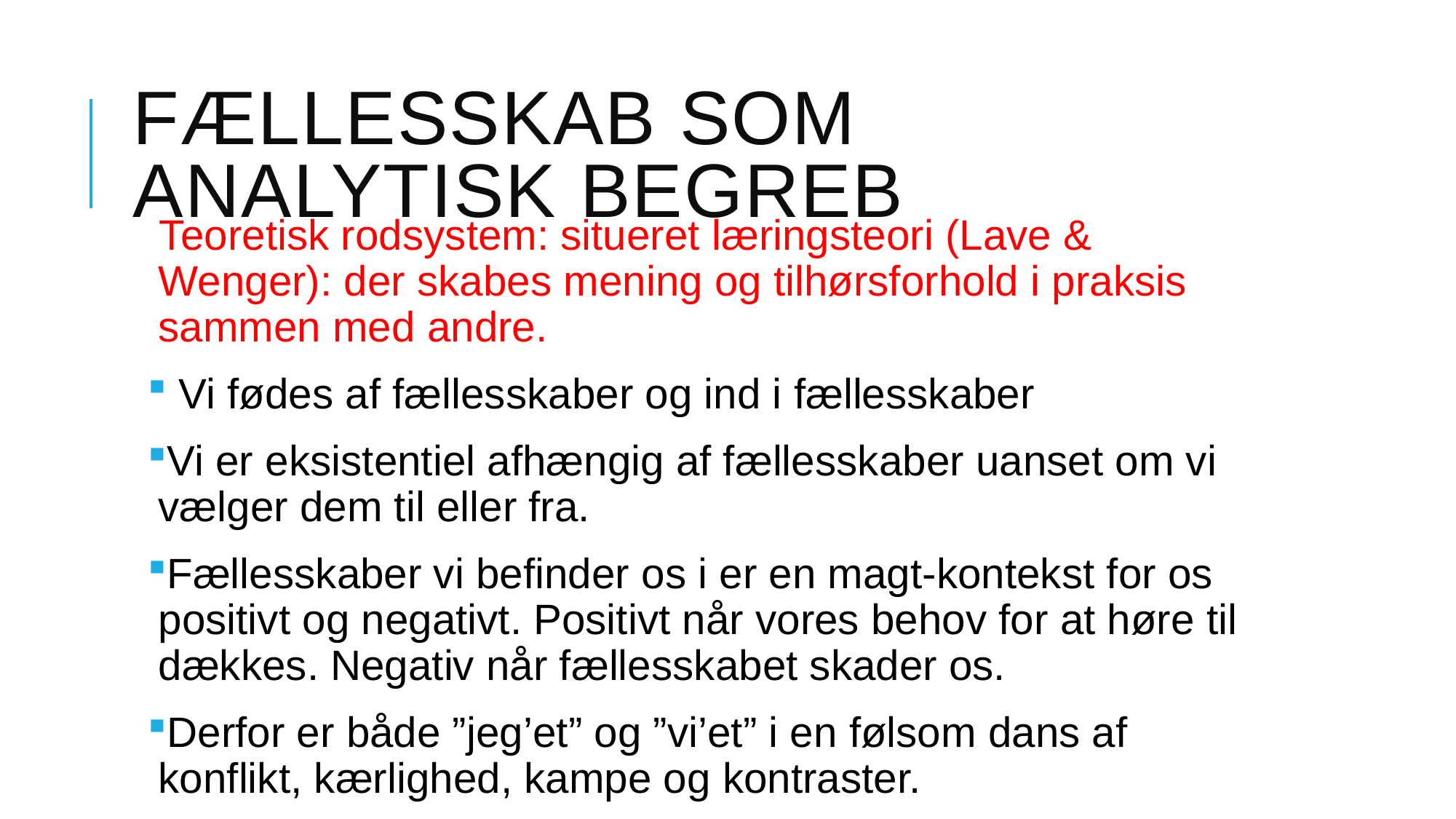

# Fællesskab som analytisk begreb
Teoretisk rodsystem: situeret læringsteori (Lave & Wenger): der skabes mening og tilhørsforhold i praksis sammen med andre.
 Vi fødes af fællesskaber og ind i fællesskaber
Vi er eksistentiel afhængig af fællesskaber uanset om vi vælger dem til eller fra.
Fællesskaber vi befinder os i er en magt-kontekst for os positivt og negativt. Positivt når vores behov for at høre til dækkes. Negativ når fællesskabet skader os.
Derfor er både ”jeg’et” og ”vi’et” i en følsom dans af konflikt, kærlighed, kampe og kontraster.